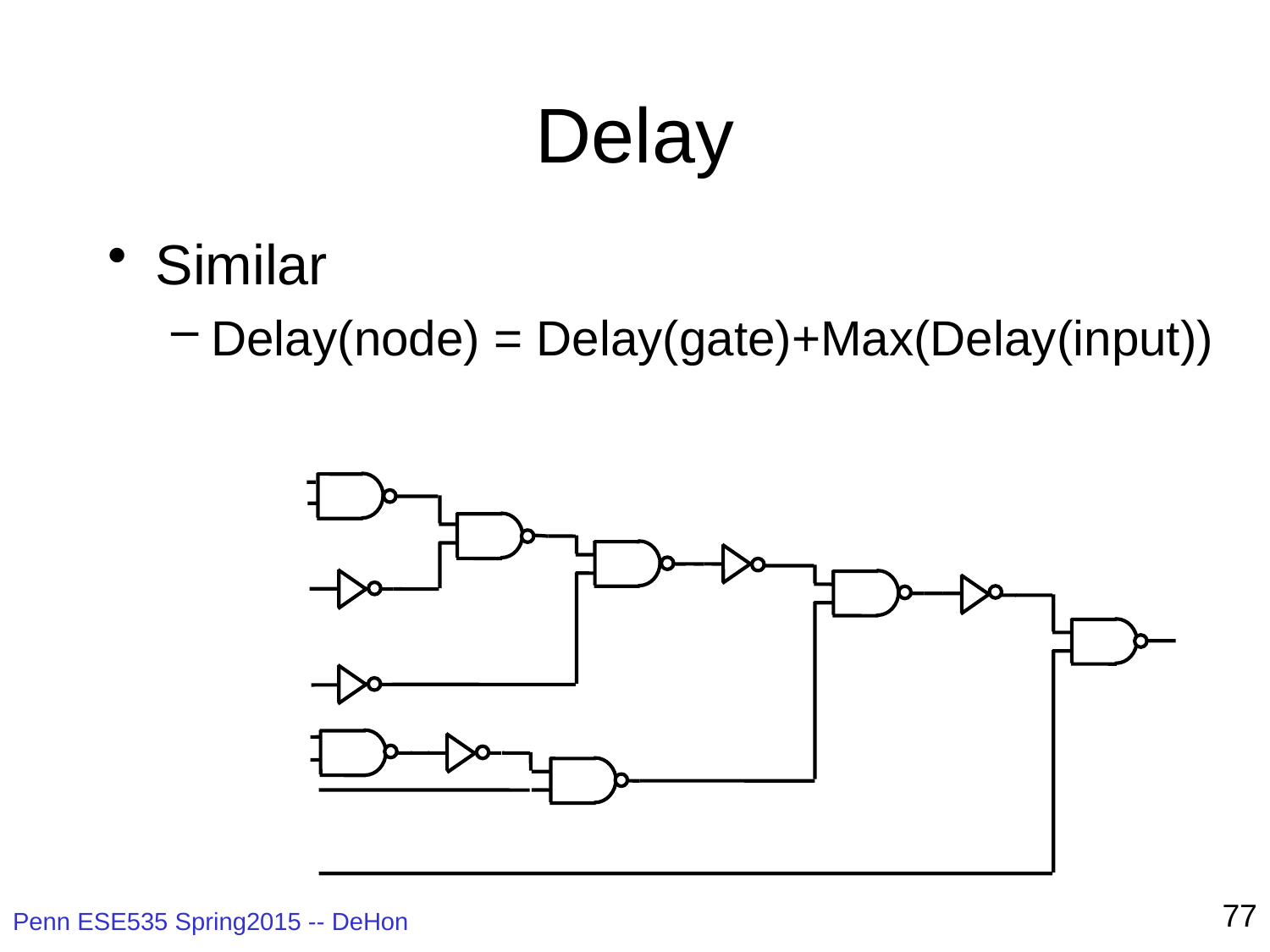

# Delay
Similar
Delay(node) = Delay(gate)+Max(Delay(input))

77
Penn ESE535 Spring2015 -- DeHon